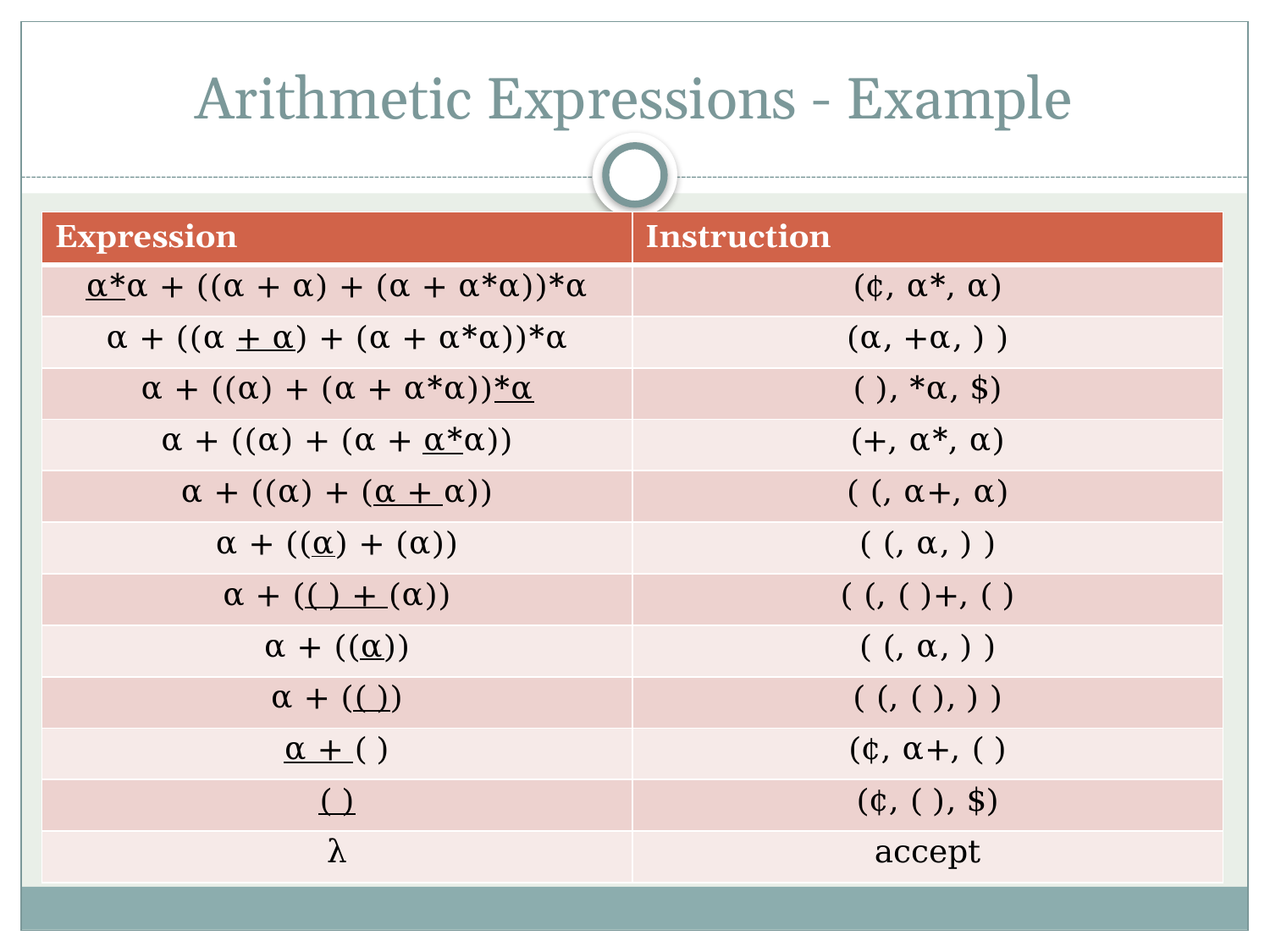

# Arithmetic Expressions - Example
| Expression | Instruction |
| --- | --- |
| α\*α + ((α + α) + (α + α\*α))\*α | (¢, α\*, α) |
| α + ((α + α) + (α + α\*α))\*α | (α, +α, ) ) |
| α + ((α) + (α + α\*α))\*α | ( ), \*α, $) |
| α + ((α) + (α + α\*α)) | (+, α\*, α) |
| α + ((α) + (α + α)) | ( (, α+, α) |
| α + ((α) + (α)) | ( (, α, ) ) |
| α + (( ) + (α)) | ( (, ( )+, ( ) |
| α + ((α)) | ( (, α, ) ) |
| α + (( )) | ( (, ( ), ) ) |
| α + ( ) | (¢, α+, ( ) |
| ( ) | (¢, ( ), $) |
| λ | accept |